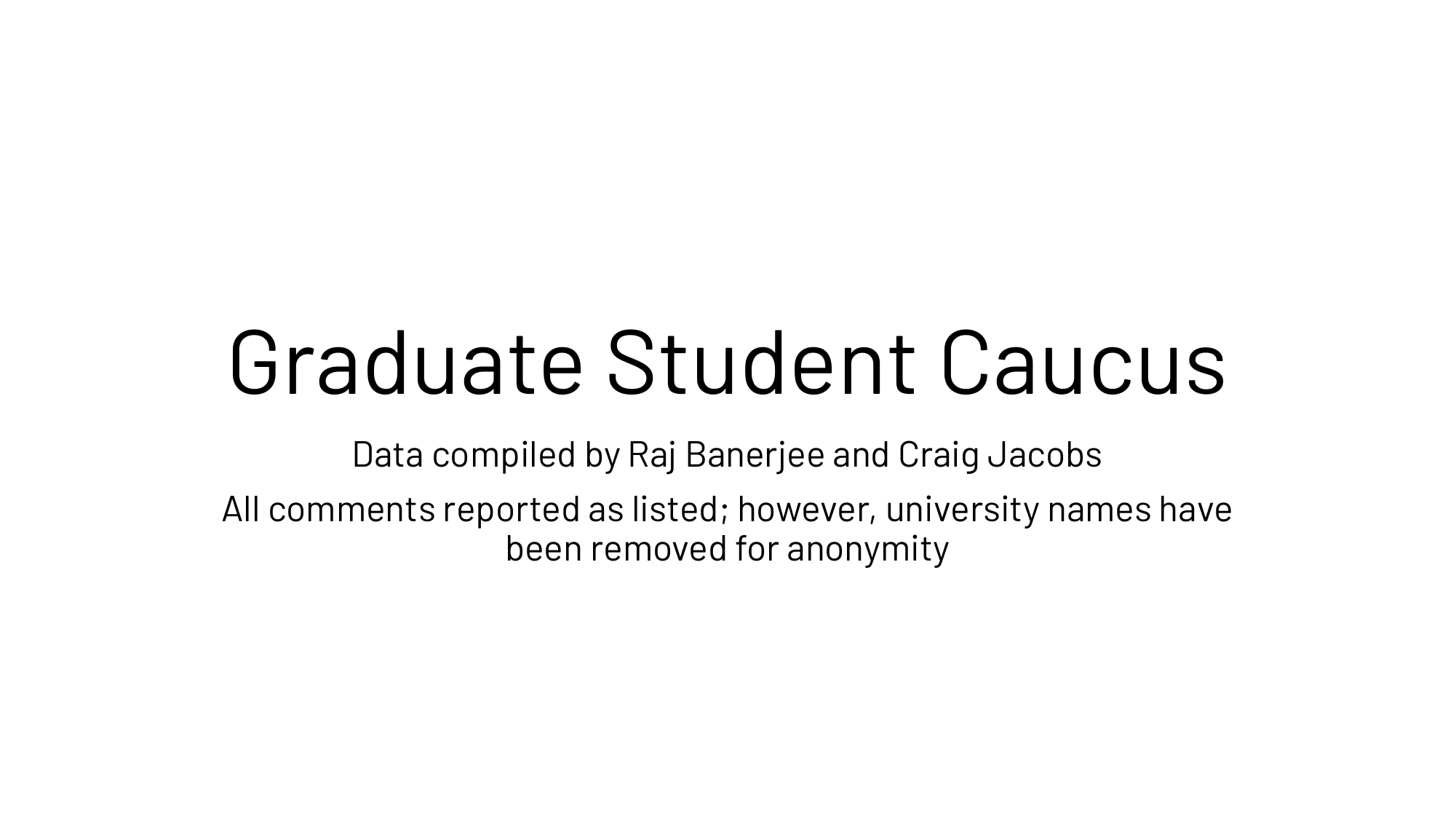

# Graduate Student Caucus
Data compiled by Raj Banerjee and Craig Jacobs
All comments reported as listed; however, university names have been removed for anonymity